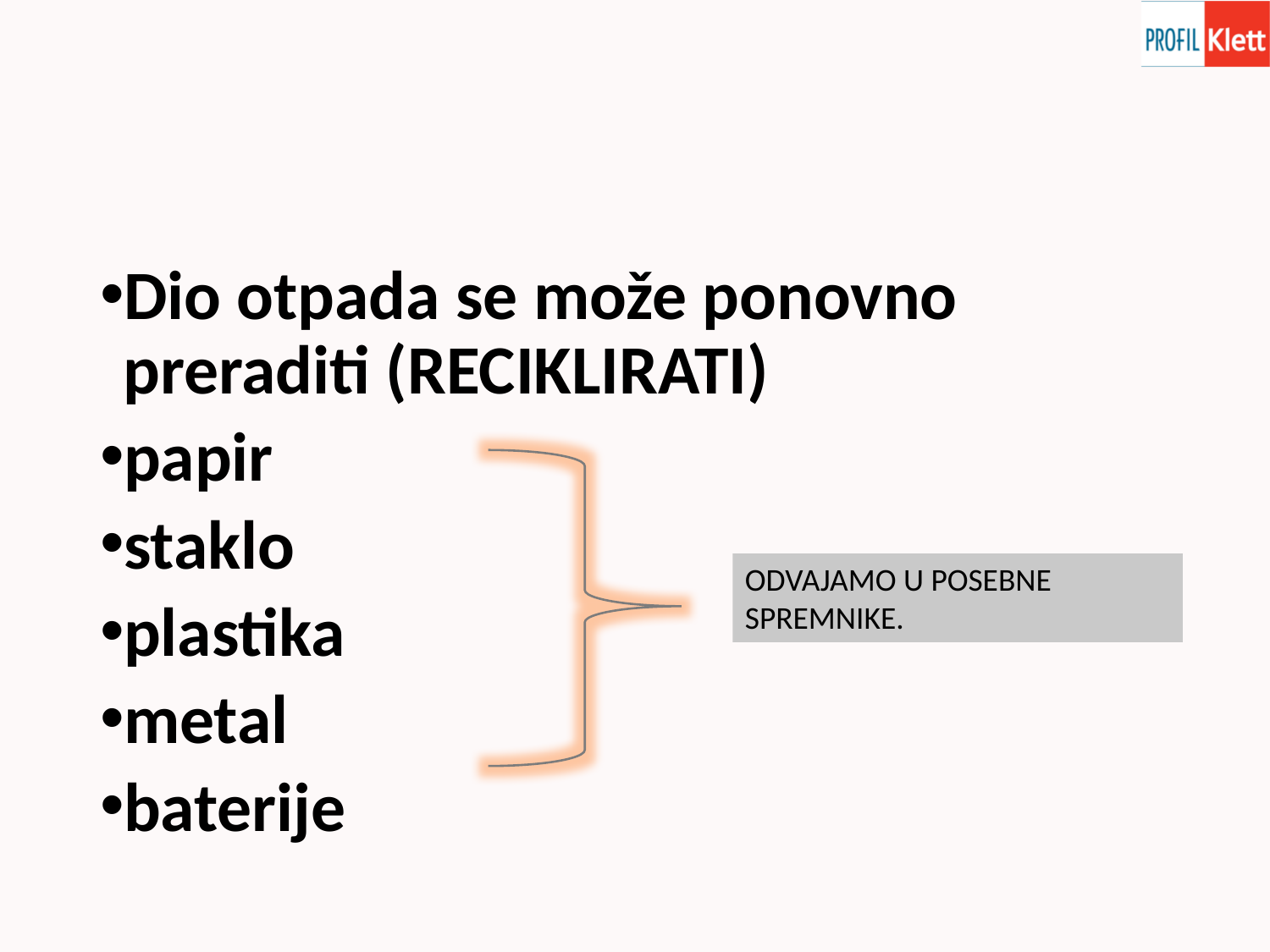

#
Dio otpada se može ponovno preraditi (RECIKLIRATI)
papir
staklo
plastika
metal
baterije

ODVAJAMO U POSEBNE SPREMNIKE.